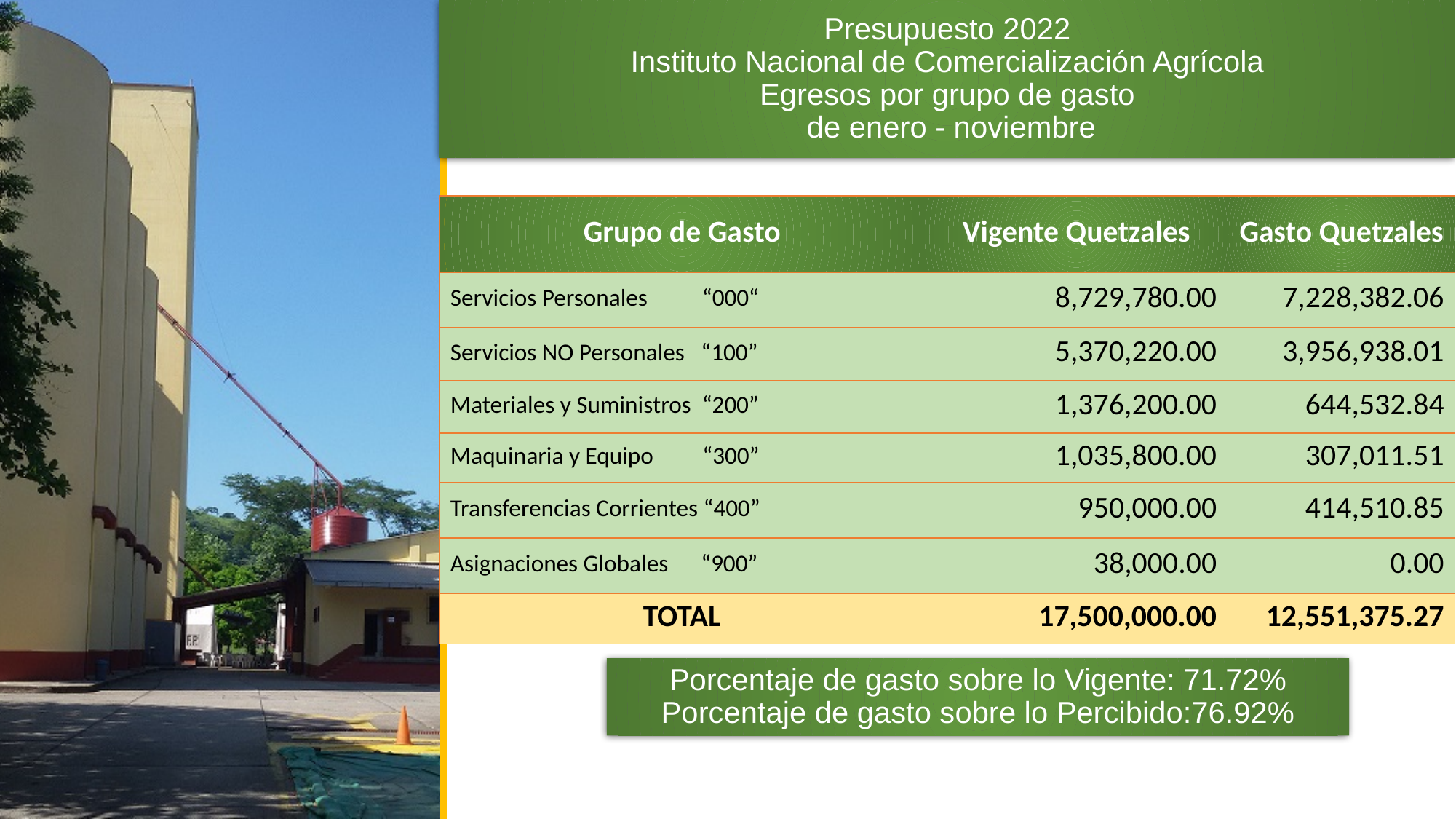

# Presupuesto 2022 Instituto Nacional de Comercialización Agrícola Egresos por grupo de gasto de enero - noviembre
| Grupo de Gasto | Vigente Quetzales | Gasto Quetzales |
| --- | --- | --- |
| Servicios Personales “000“ | 8,729,780.00 | 7,228,382.06 |
| Servicios NO Personales “100” | 5,370,220.00 | 3,956,938.01 |
| Materiales y Suministros “200” | 1,376,200.00 | 644,532.84 |
| Maquinaria y Equipo “300” | 1,035,800.00 | 307,011.51 |
| Transferencias Corrientes “400” | 950,000.00 | 414,510.85 |
| Asignaciones Globales “900” | 38,000.00 | 0.00 |
| TOTAL | 17,500,000.00 | 12,551,375.27 |
Porcentaje de gasto sobre lo Vigente: 71.72%
Porcentaje de gasto sobre lo Percibido:76.92%
11